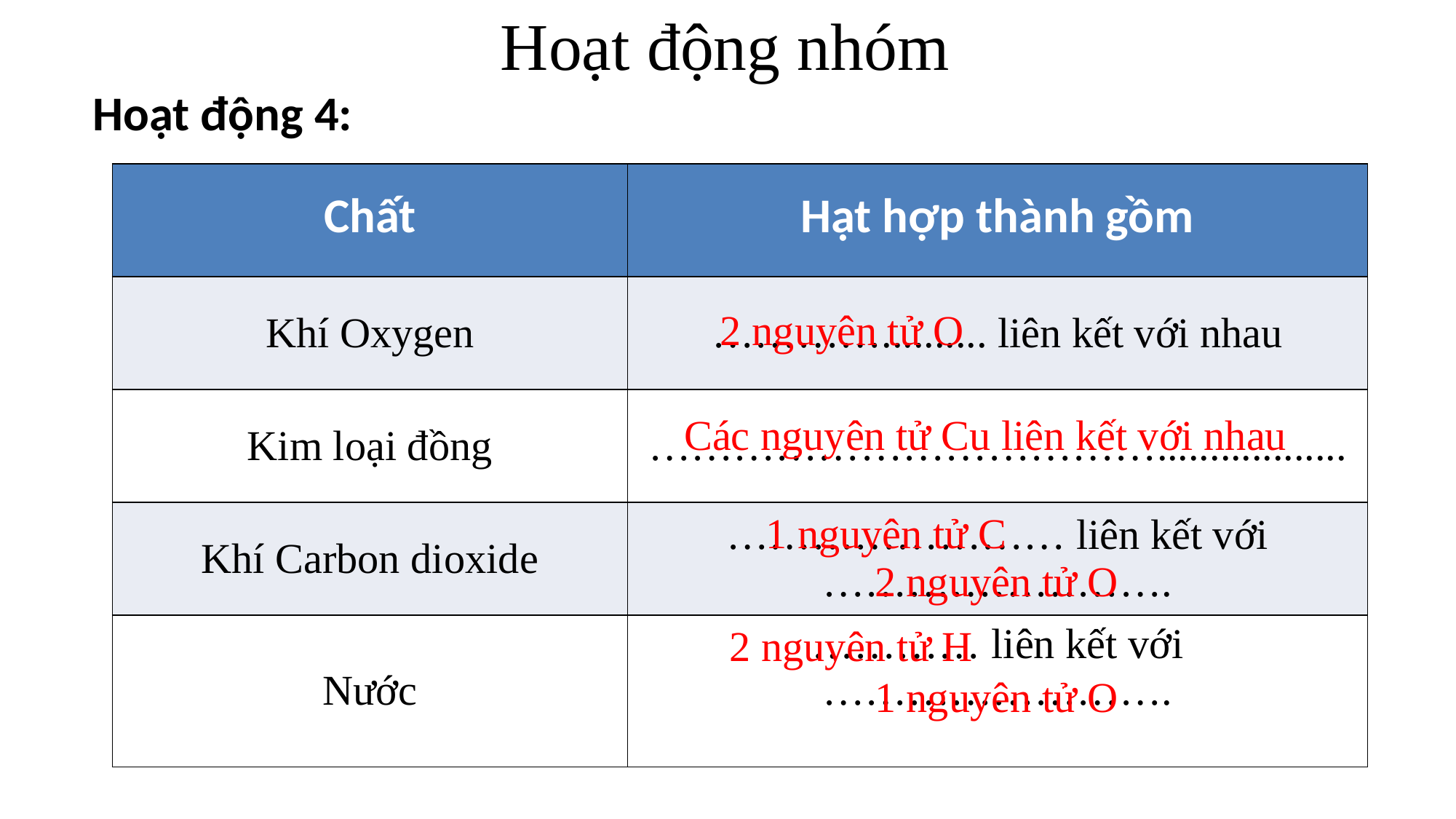

# Hoạt động nhóm
Hoạt động 4:
| Chất | Hạt hợp thành gồm |
| --- | --- |
| Khí Oxygen | ………….......... liên kết với nhau |
| Kim loại đồng | ……………………………….................. |
| Khí Carbon dioxide | …………………… liên kết với ……………………. |
| Nước | ………… liên kết với ……………………. |
2 nguyên tử O
Các nguyên tử Cu liên kết với nhau
1 nguyên tử C
2 nguyên tử O
2 nguyên tử H
1 nguyên tử O